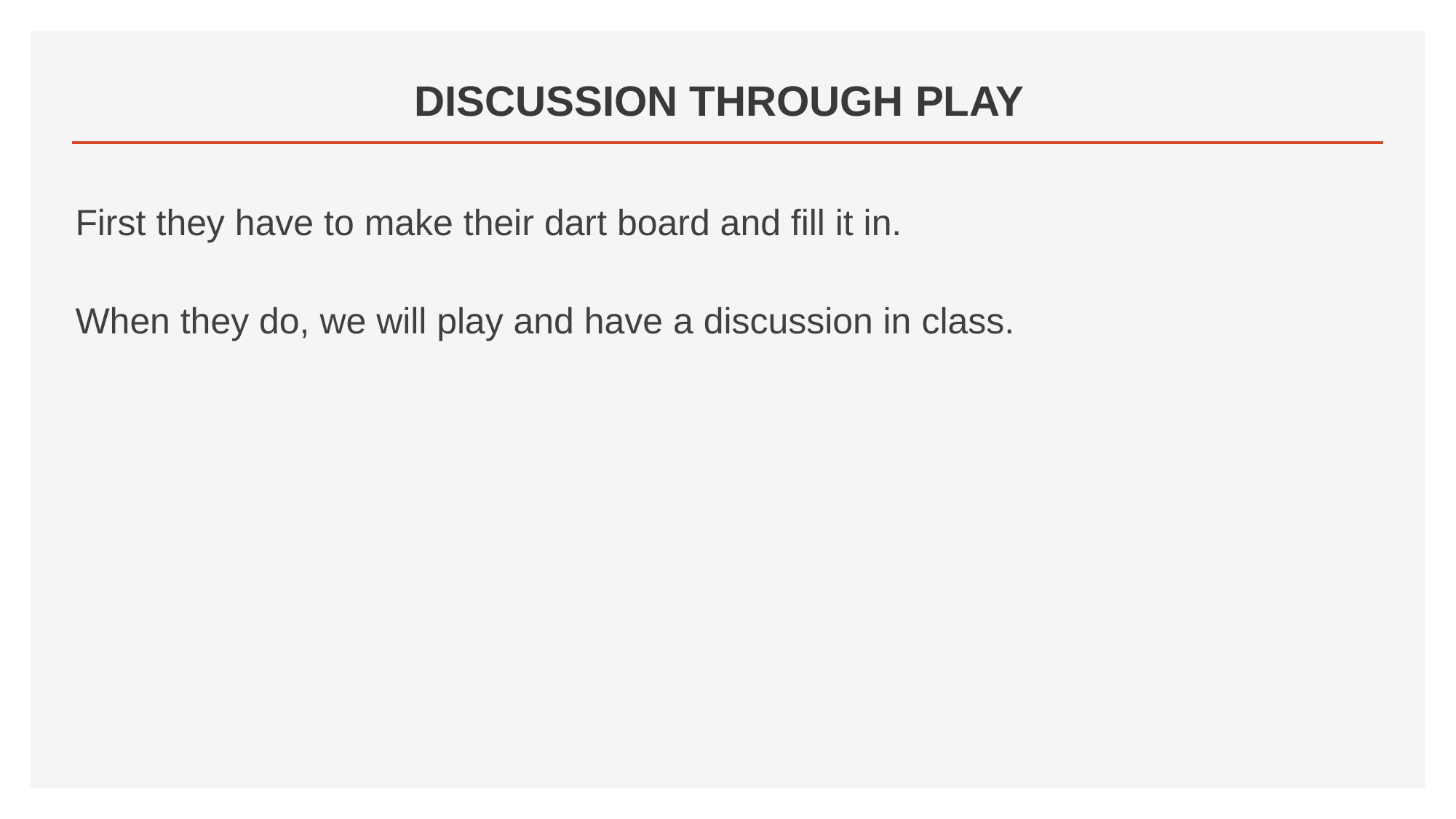

# DISCUSSION THROUGH PLAY
First they have to make their dart board and fill it in.
When they do, we will play and have a discussion in class.